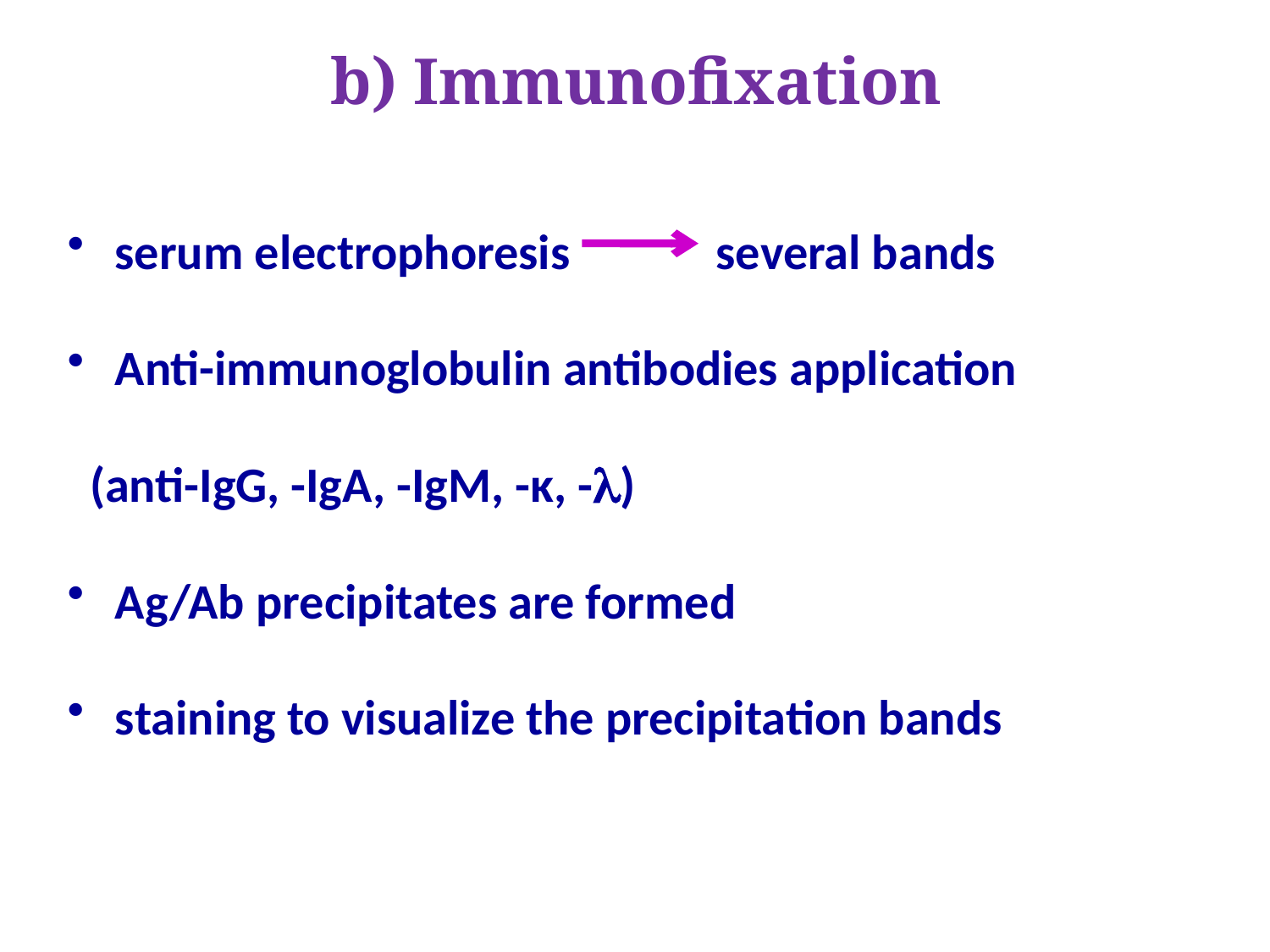

# b) Immunofixation
serum electrophoresis             several bands
Anti-immunoglobulin antibodies application
  (anti-IgG, -IgA, -IgM, -κ, -λ)
Ag/Ab precipitates are formed
staining to visualize the precipitation bands